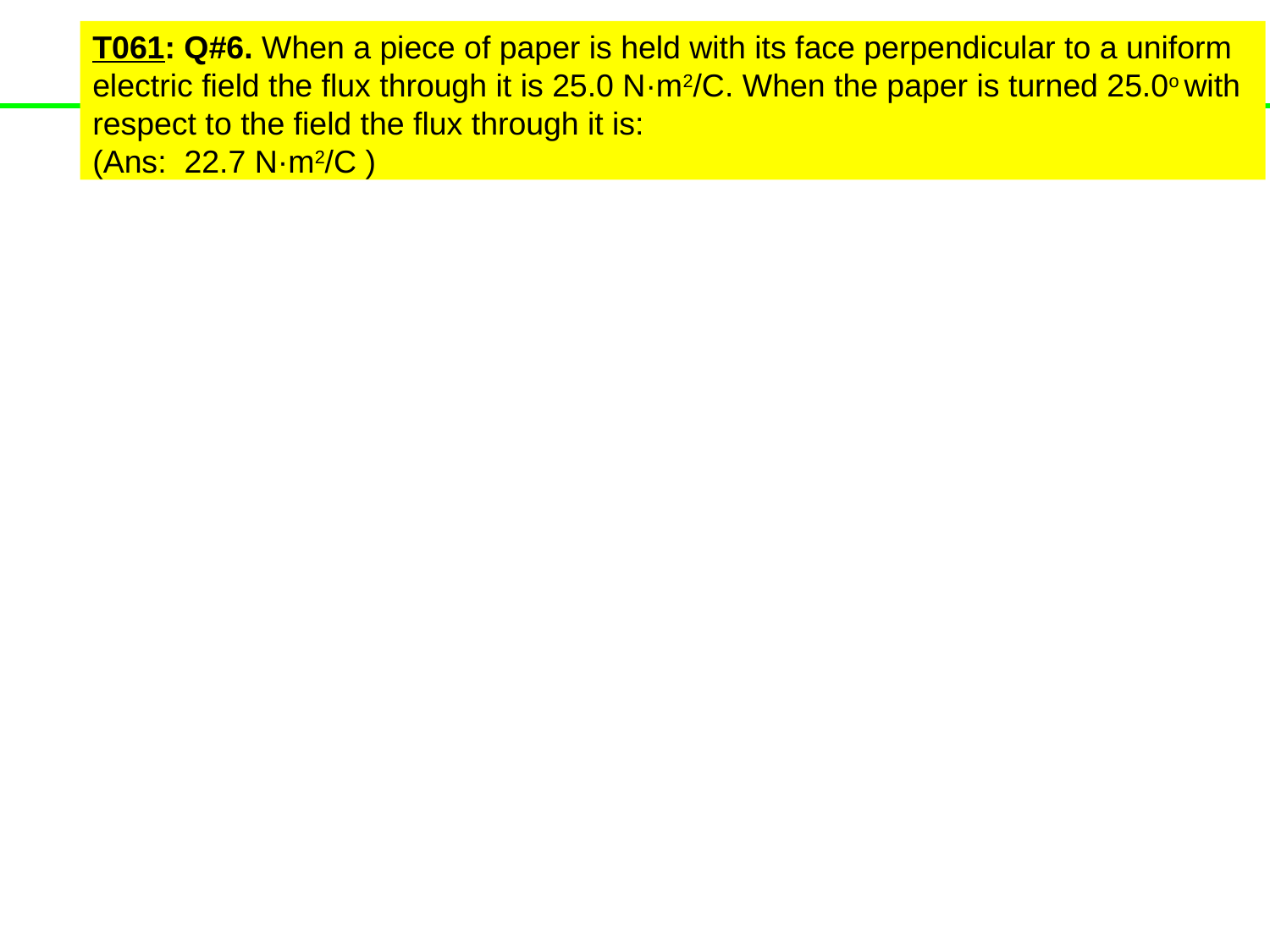

T061: Q#6. When a piece of paper is held with its face perpendicular to a uniform electric field the flux through it is 25.0 N·m2/C. When the paper is turned 25.0o with respect to the field the flux through it is:
(Ans:  22.7 N·m2/C )